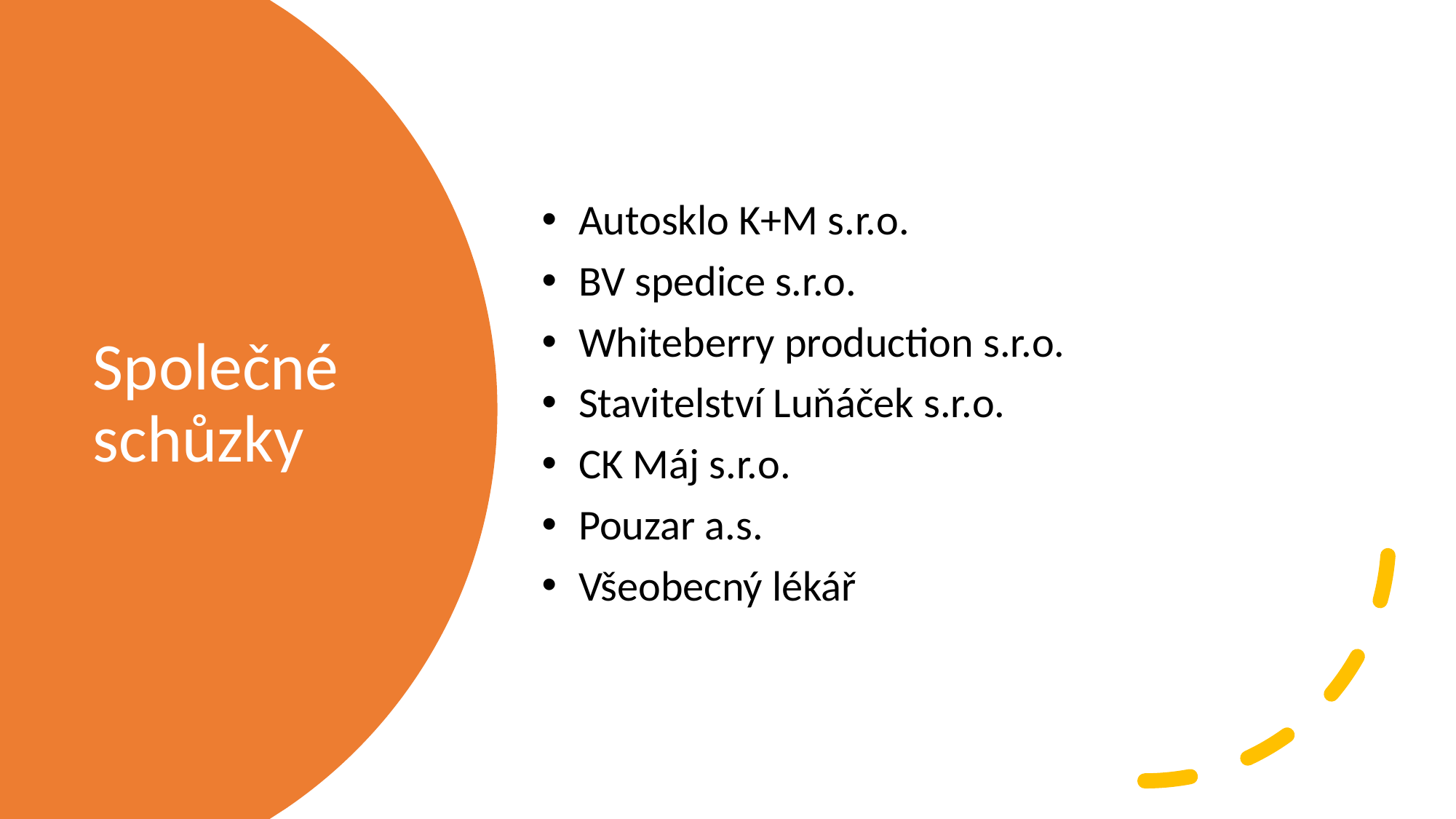

Autosklo K+M s.r.o.
 BV spedice s.r.o.
 Whiteberry production s.r.o.
 Stavitelství Luňáček s.r.o.
 CK Máj s.r.o.
 Pouzar a.s.
 Všeobecný lékář
# Společné schůzky